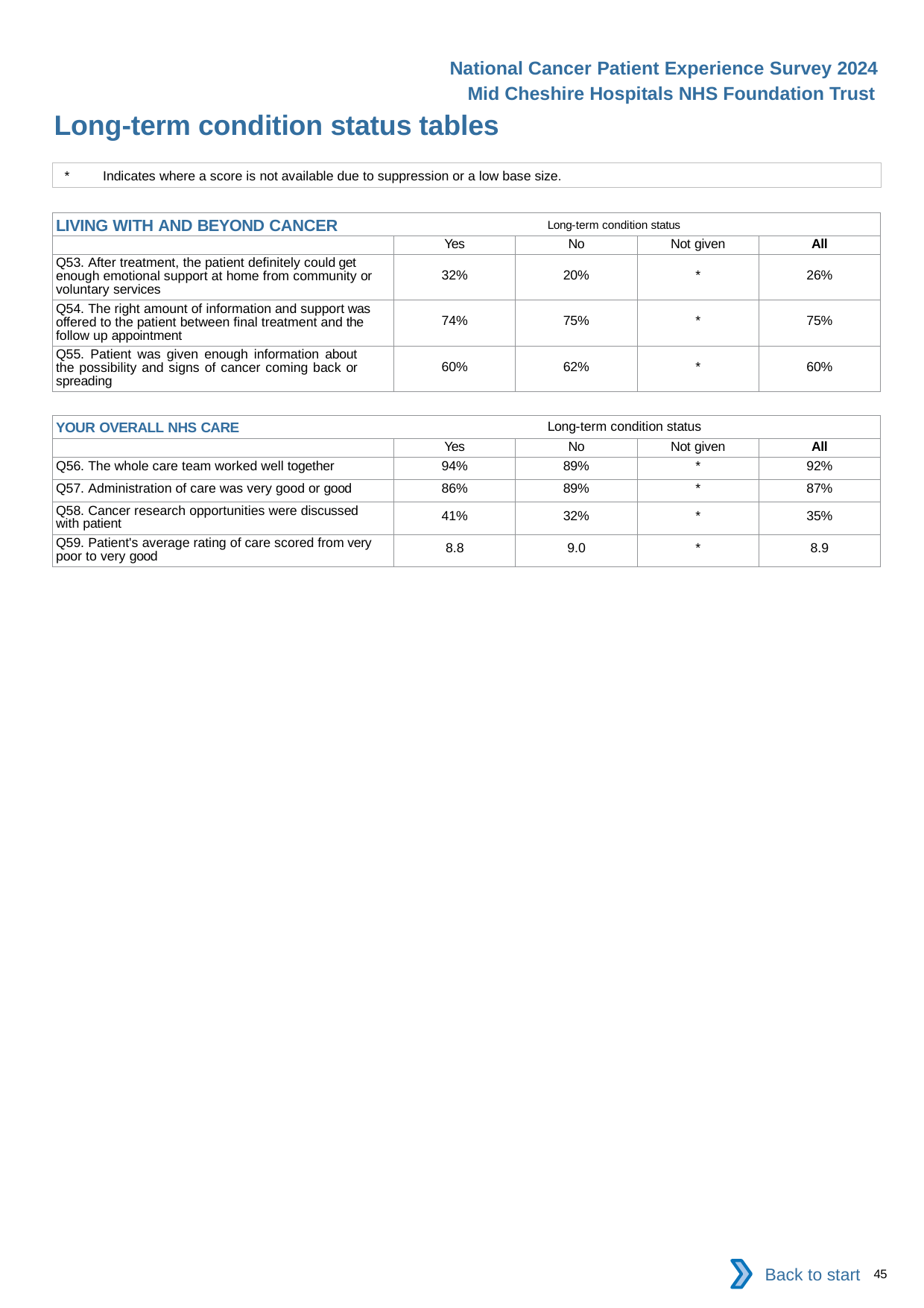

National Cancer Patient Experience Survey 2024
Mid Cheshire Hospitals NHS Foundation Trust
Long-term condition status tables
*	Indicates where a score is not available due to suppression or a low base size.
| LIVING WITH AND BEYOND CANCER Long-term condition status |  |  |  |  |
| --- | --- | --- | --- | --- |
|  | Yes | No | Not given | All |
| Q53. After treatment, the patient definitely could get enough emotional support at home from community or voluntary services | 32% | 20% | \* | 26% |
| Q54. The right amount of information and support was offered to the patient between final treatment and the follow up appointment | 74% | 75% | \* | 75% |
| Q55. Patient was given enough information about the possibility and signs of cancer coming back or spreading | 60% | 62% | \* | 60% |
| YOUR OVERALL NHS CARE Long-term condition status |  |  |  |  |
| --- | --- | --- | --- | --- |
|  | Yes | No | Not given | All |
| Q56. The whole care team worked well together | 94% | 89% | \* | 92% |
| Q57. Administration of care was very good or good | 86% | 89% | \* | 87% |
| Q58. Cancer research opportunities were discussed with patient | 41% | 32% | \* | 35% |
| Q59. Patient's average rating of care scored from very poor to very good | 8.8 | 9.0 | \* | 8.9 |
Back to start

45